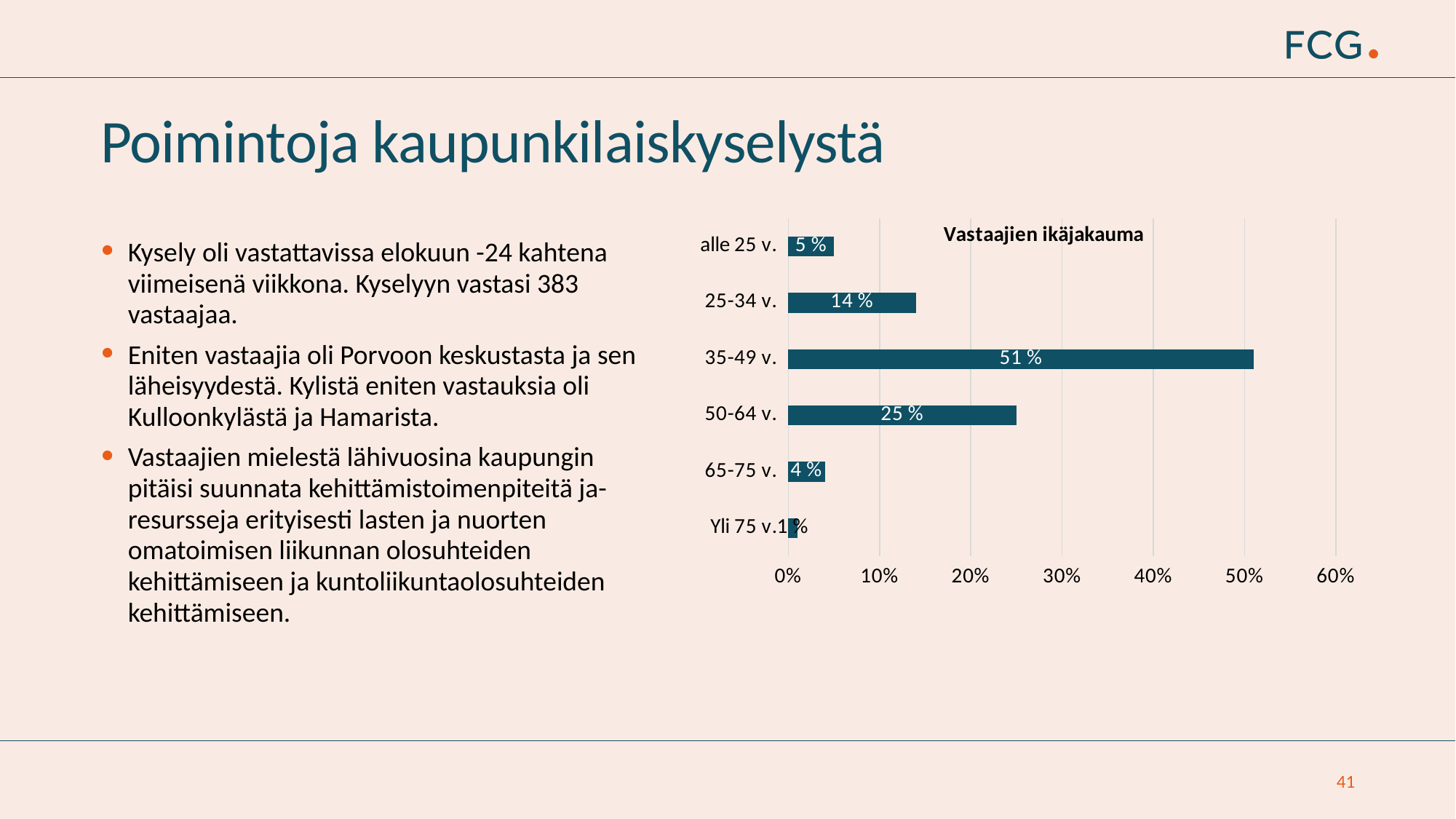

# Poimintoja kaupunkilaiskyselystä

### Chart

| Category | Vastaajan ikä |
|---|---|
| alle 25 v. | 0.05 |
| 25-34 v. | 0.14 |
| 35-49 v. | 0.51 |
| 50-64 v. | 0.25 |
| 65-75 v. | 0.04 |
| Yli 75 v. | 0.01 |
Kysely oli vastattavissa elokuun -24 kahtena viimeisenä viikkona. Kyselyyn vastasi 383 vastaajaa.
Eniten vastaajia oli Porvoon keskustasta ja sen läheisyydestä. Kylistä eniten vastauksia oli Kulloonkylästä ja Hamarista.
Vastaajien mielestä lähivuosina kaupungin pitäisi suunnata kehittämistoimenpiteitä ja- resursseja erityisesti lasten ja nuorten omatoimisen liikunnan olosuhteiden kehittämiseen ja kuntoliikuntaolosuhteiden kehittämiseen.

41